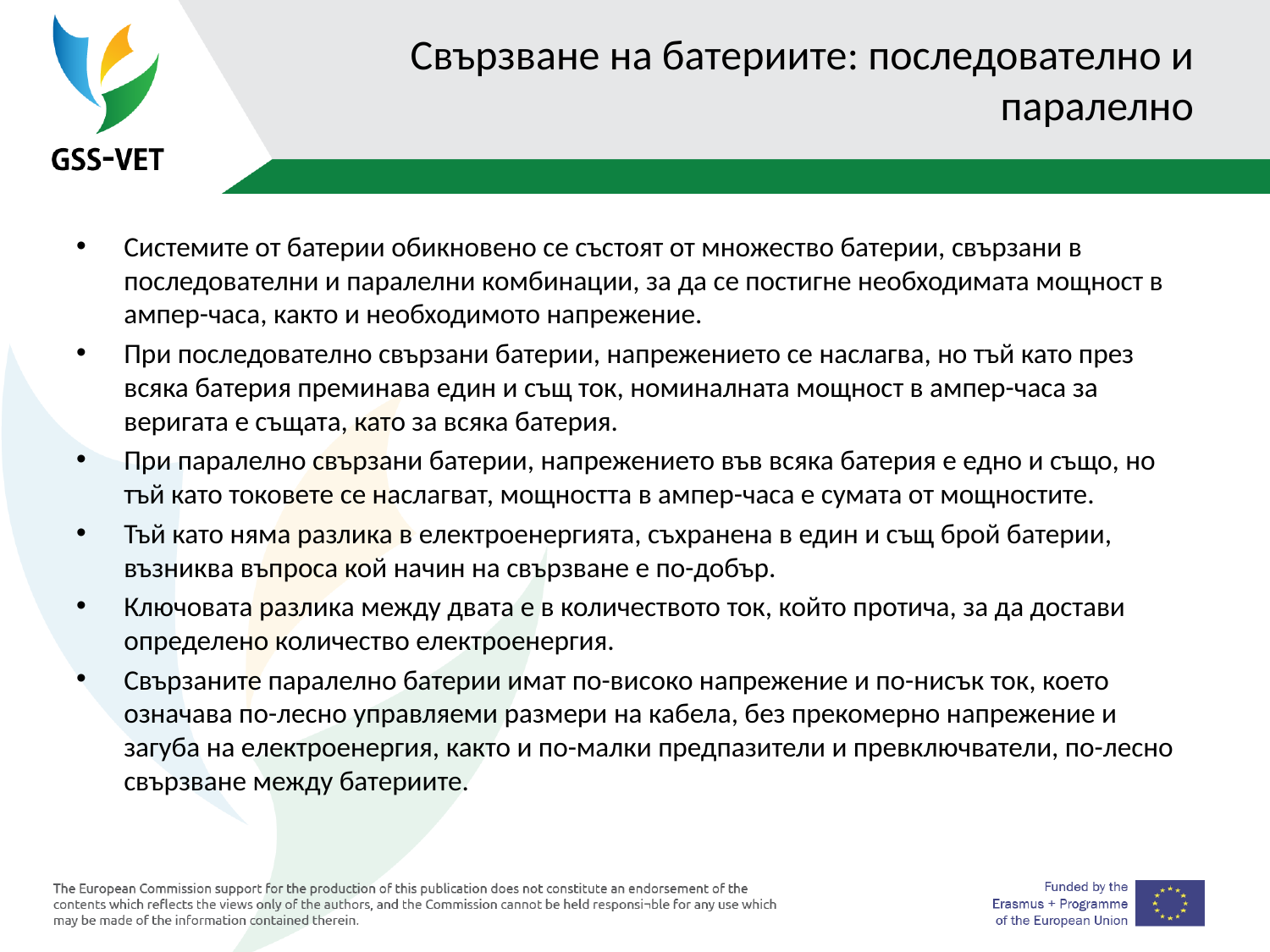

# Свързване на батериите: последователно и паралелно
Системите от батерии обикновено се състоят от множество батерии, свързани в последователни и паралелни комбинации, за да се постигне необходимата мощност в ампер-часа, както и необходимото напрежение.
При последователно свързани батерии, напрежението се наслагва, но тъй като през всяка батерия преминава един и същ ток, номиналната мощност в ампер-часа за веригата е същата, като за всяка батерия.
При паралелно свързани батерии, напрежението във всяка батерия е едно и също, но тъй като токовете се наслагват, мощността в ампер-часа е сумата от мощностите.
Тъй като няма разлика в електроенергията, съхранена в един и същ брой батерии, възниква въпроса кой начин на свързване е по-добър.
Ключовата разлика между двата е в количеството ток, който протича, за да достави определено количество електроенергия.
Свързаните паралелно батерии имат по-високо напрежение и по-нисък ток, което означава по-лесно управляеми размери на кабела, без прекомерно напрежение и загуба на електроенергия, както и по-малки предпазители и превключватели, по-лесно свързване между батериите.